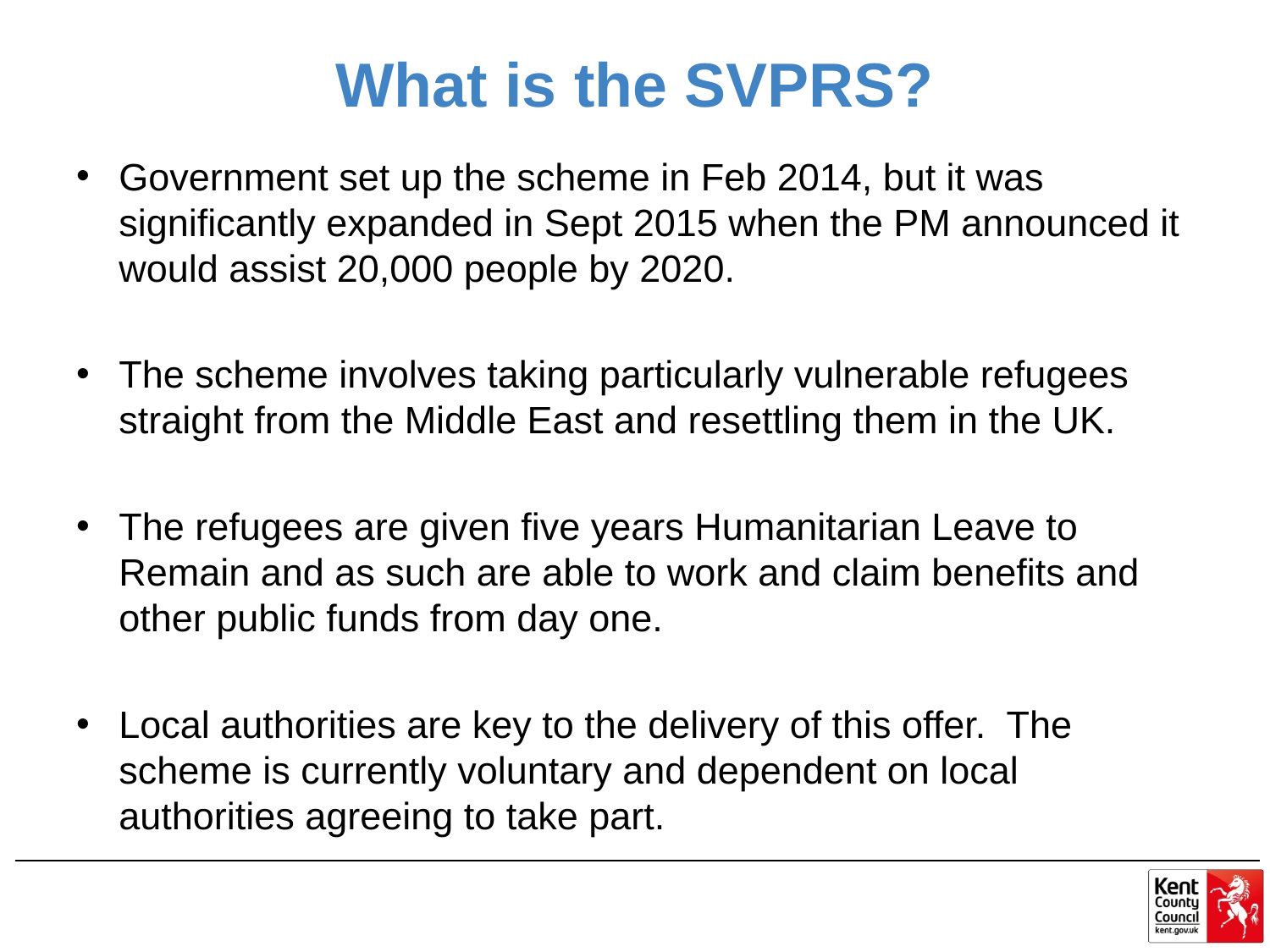

# What is the SVPRS?
Government set up the scheme in Feb 2014, but it was significantly expanded in Sept 2015 when the PM announced it would assist 20,000 people by 2020.

The scheme involves taking particularly vulnerable refugees straight from the Middle East and resettling them in the UK.

The refugees are given five years Humanitarian Leave to Remain and as such are able to work and claim benefits and other public funds from day one.

Local authorities are key to the delivery of this offer.  The scheme is currently voluntary and dependent on local authorities agreeing to take part.